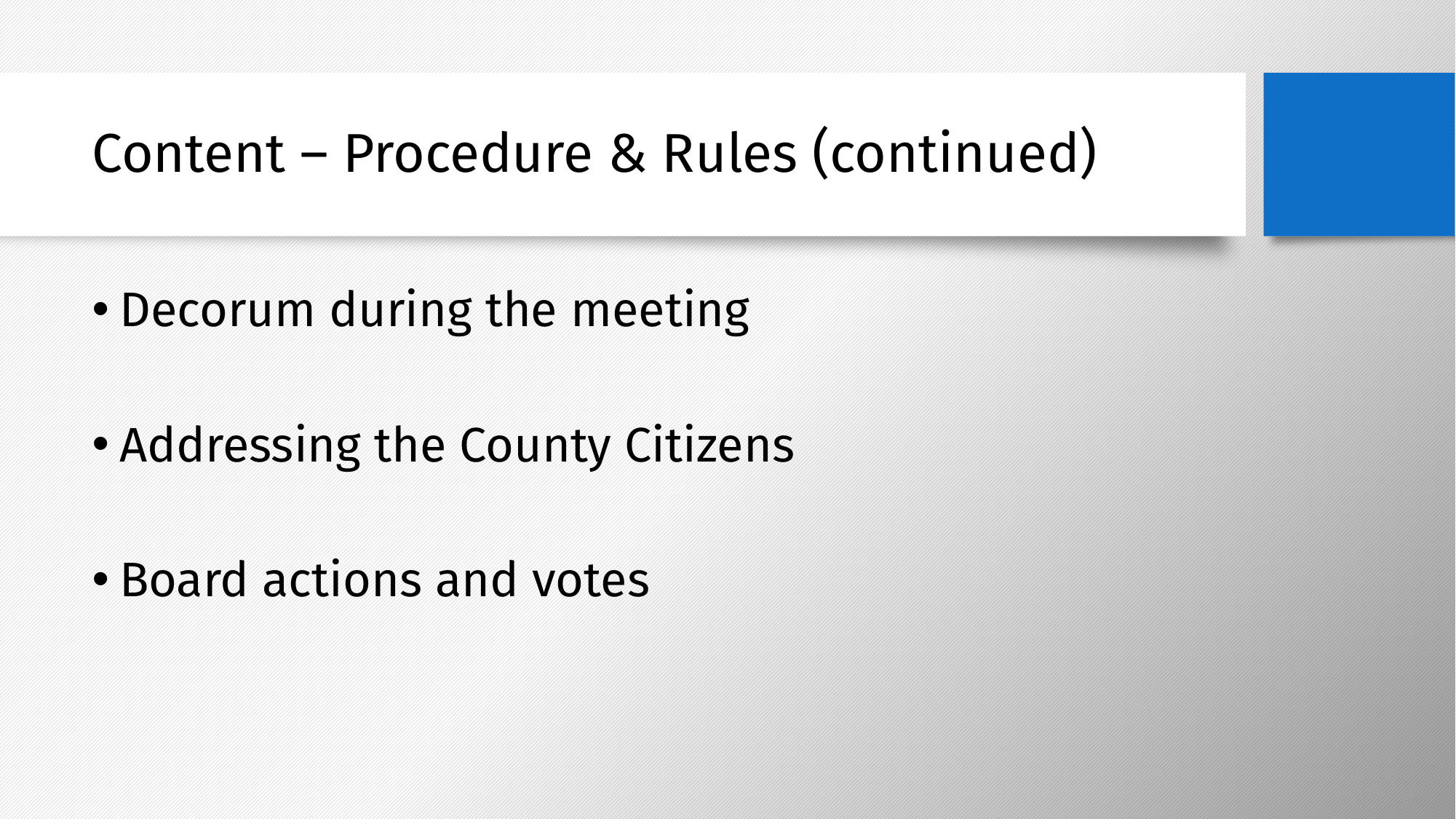

# Content – Procedure & Rules (continued)
Decorum during the meeting

Addressing the County Citizens

Board actions and votes